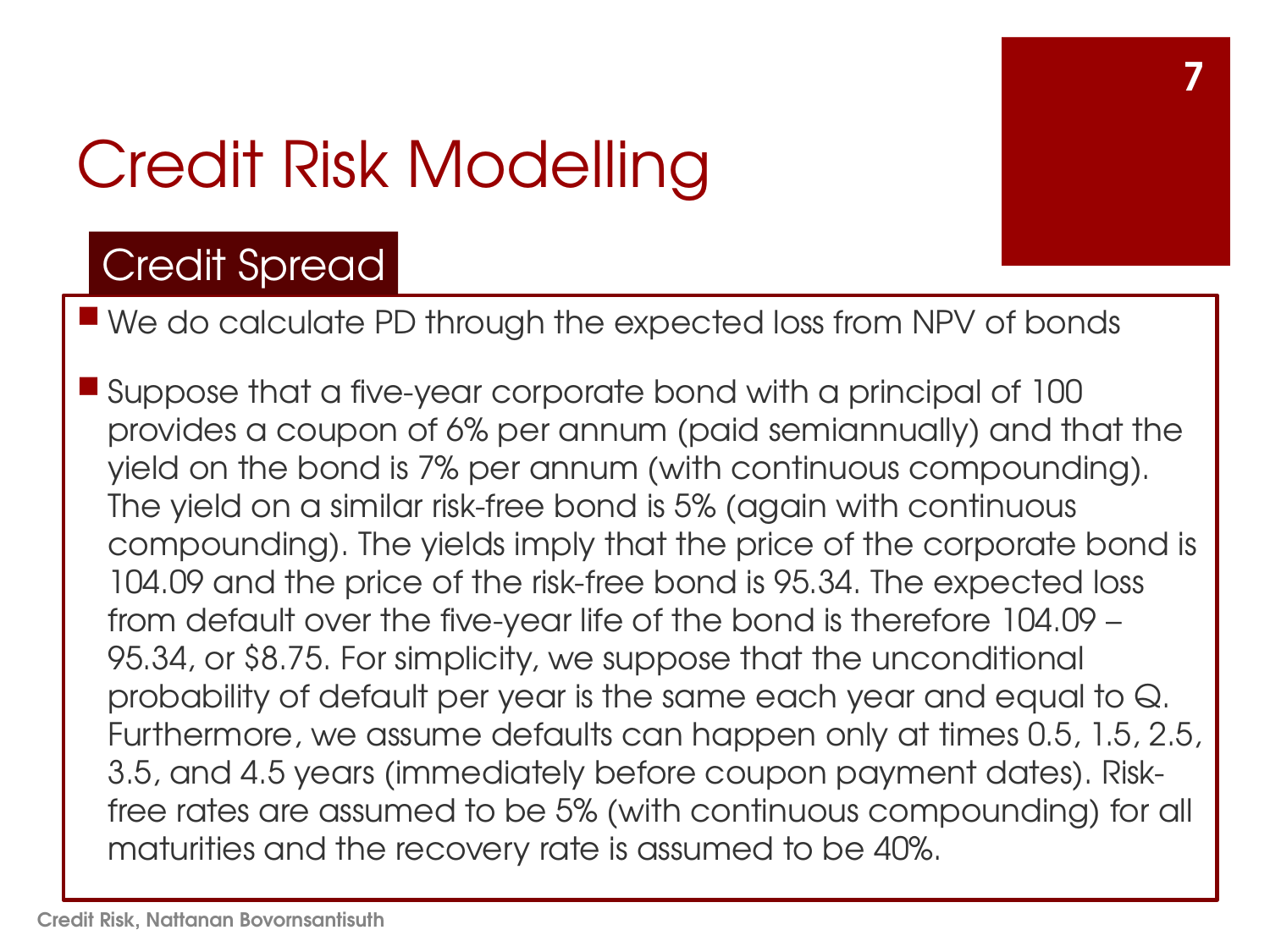

# Credit Risk Modelling
7
Credit Spread
We do calculate PD through the expected loss from NPV of bonds
Suppose that a five-year corporate bond with a principal of 100 provides a coupon of 6% per annum (paid semiannually) and that the yield on the bond is 7% per annum (with continuous compounding). The yield on a similar risk-free bond is 5% (again with continuous compounding). The yields imply that the price of the corporate bond is 104.09 and the price of the risk-free bond is 95.34. The expected loss from default over the five-year life of the bond is therefore 104.09 – 95.34, or $8.75. For simplicity, we suppose that the unconditional probability of default per year is the same each year and equal to Q. Furthermore, we assume defaults can happen only at times 0.5, 1.5, 2.5, 3.5, and 4.5 years (immediately before coupon payment dates). Risk-free rates are assumed to be 5% (with continuous compounding) for all maturities and the recovery rate is assumed to be 40%.

Credit Risk, Nattanan Bovornsantisuth